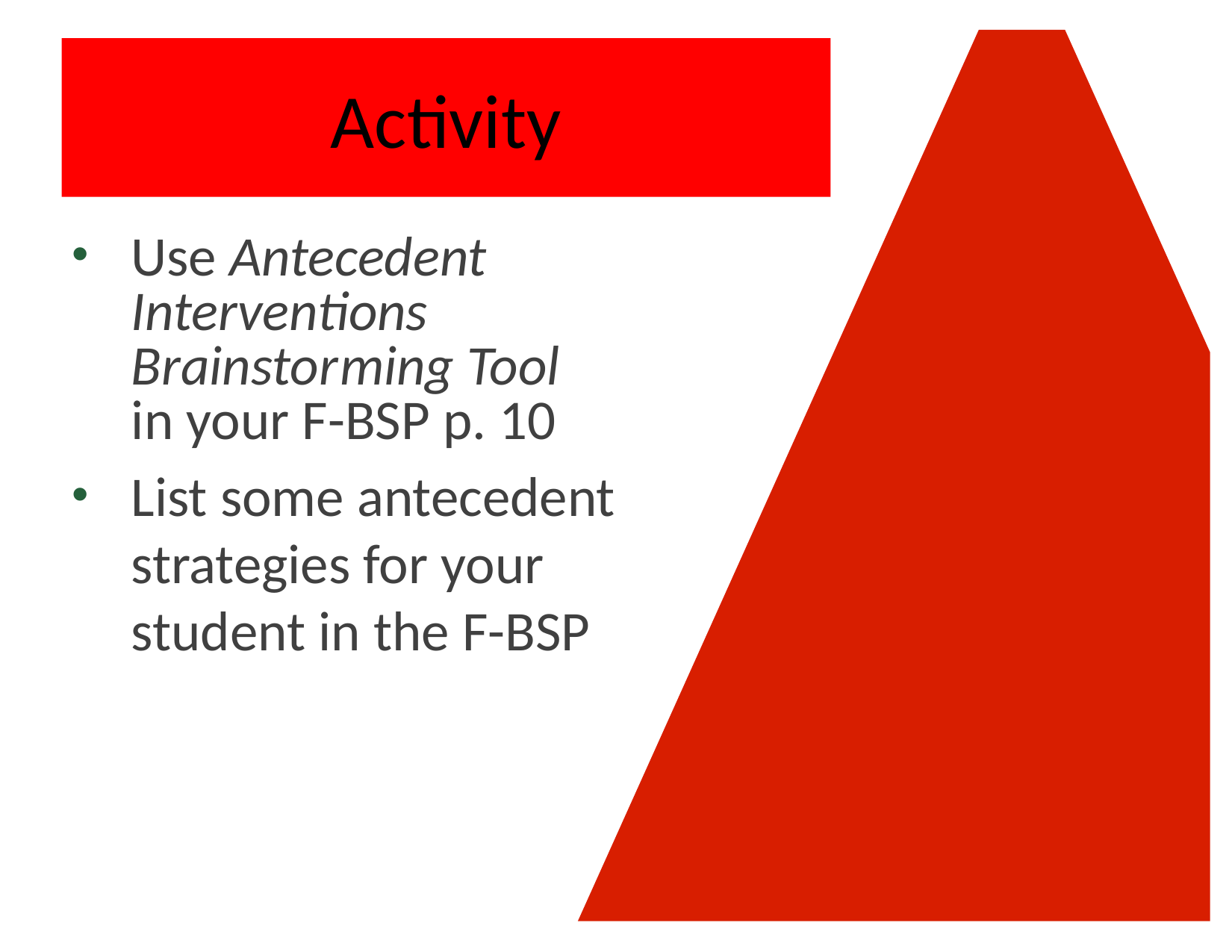

# Activity
Use Antecedent Interventions Brainstorming Tool in your F-BSP p. 10

List some antecedent strategies for your student in the F-BSP